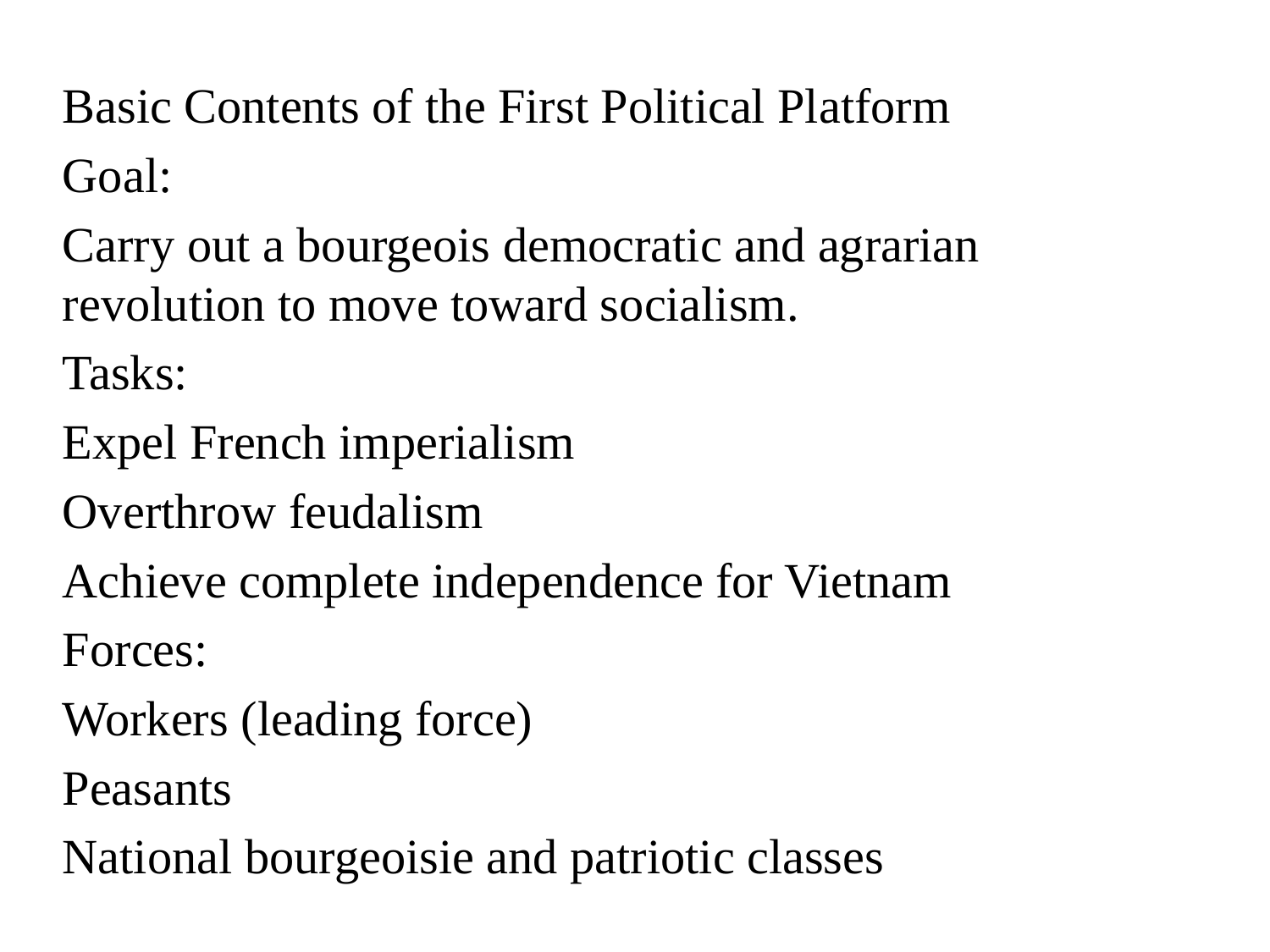

Basic Contents of the First Political Platform
Goal:
Carry out a bourgeois democratic and agrarian revolution to move toward socialism.
Tasks:
Expel French imperialism
Overthrow feudalism
Achieve complete independence for Vietnam
Forces:
Workers (leading force)
Peasants
National bourgeoisie and patriotic classes